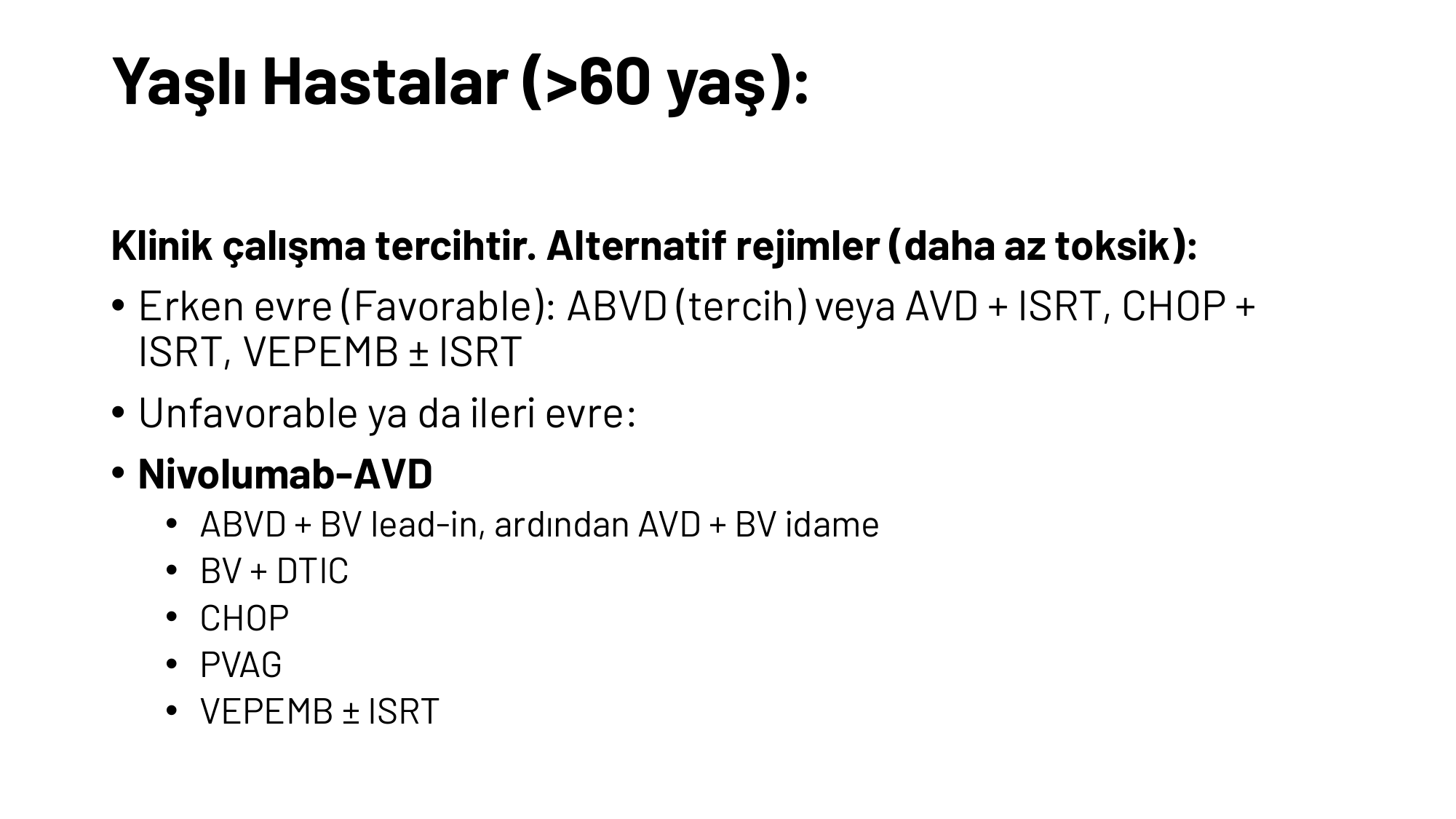

# Yaşlı Hastalar (>60 yaş):
Klinik çalışma tercihtir. Alternatif rejimler (daha az toksik):
Erken evre (Favorable): ABVD (tercih) veya AVD + ISRT, CHOP + ISRT, VEPEMB ± ISRT
Unfavorable ya da ileri evre:
Nivolumab-AVD
ABVD + BV lead-in, ardından AVD + BV idame
BV + DTIC
CHOP
PVAG
VEPEMB ± ISRT